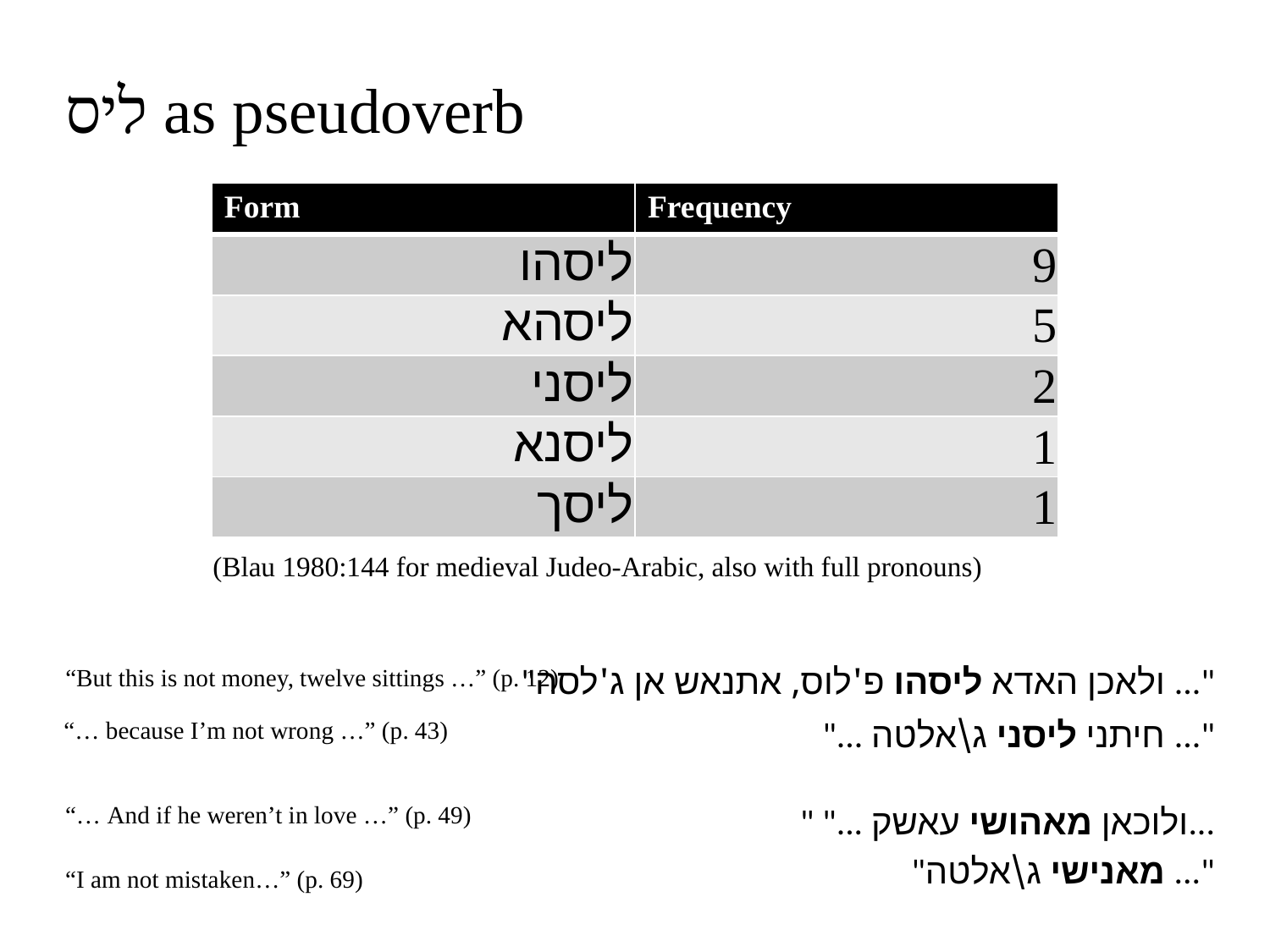

ליס as pseudoverb
| Form | Frequency |
| --- | --- |
| ליסהו | 9 |
| ליסהא | 5 |
| ליסני | 2 |
| ליסנא | 1 |
| ליסך | 1 |
| (Blau 1980:144 for medieval Judeo-Arabic, also with full pronouns) |  |

“But this is not money, twelve sittings …” (p. 12)
"ולאכן האדא ליסהו פ'לוס, אתנאש אן ג'לסה ..."
"... חיתני ליסני ג\אלטה ..."
“… because I’m not wrong …” (p. 43)
“… And if he weren’t in love …” (p. 49)
" "... ולוכאן מאהושי עאשק...
"מאנישי ג\אלטה ..."
“I am not mistaken…” (p. 69)